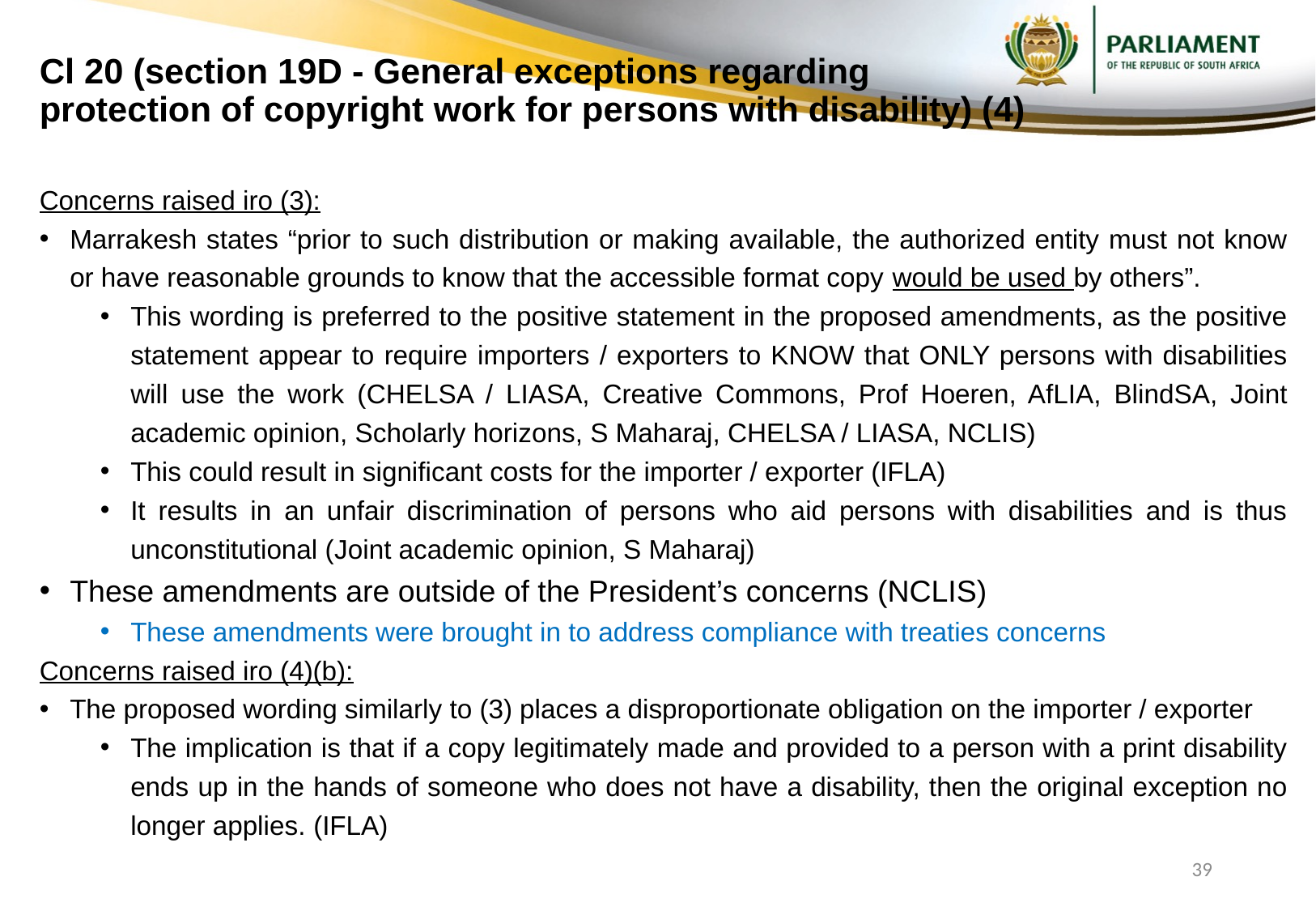

# Cl 20 (section 19D - General exceptions regarding protection of copyright work for persons with disability) (4)
Concerns raised iro (3):
Marrakesh states “prior to such distribution or making available, the authorized entity must not know or have reasonable grounds to know that the accessible format copy would be used by others”.
This wording is preferred to the positive statement in the proposed amendments, as the positive statement appear to require importers / exporters to KNOW that ONLY persons with disabilities will use the work (CHELSA / LIASA, Creative Commons, Prof Hoeren, AfLIA, BlindSA, Joint academic opinion, Scholarly horizons, S Maharaj, CHELSA / LIASA, NCLIS)
This could result in significant costs for the importer / exporter (IFLA)
It results in an unfair discrimination of persons who aid persons with disabilities and is thus unconstitutional (Joint academic opinion, S Maharaj)
These amendments are outside of the President’s concerns (NCLIS)
These amendments were brought in to address compliance with treaties concerns
Concerns raised iro (4)(b):
The proposed wording similarly to (3) places a disproportionate obligation on the importer / exporter
The implication is that if a copy legitimately made and provided to a person with a print disability ends up in the hands of someone who does not have a disability, then the original exception no longer applies. (IFLA)
39